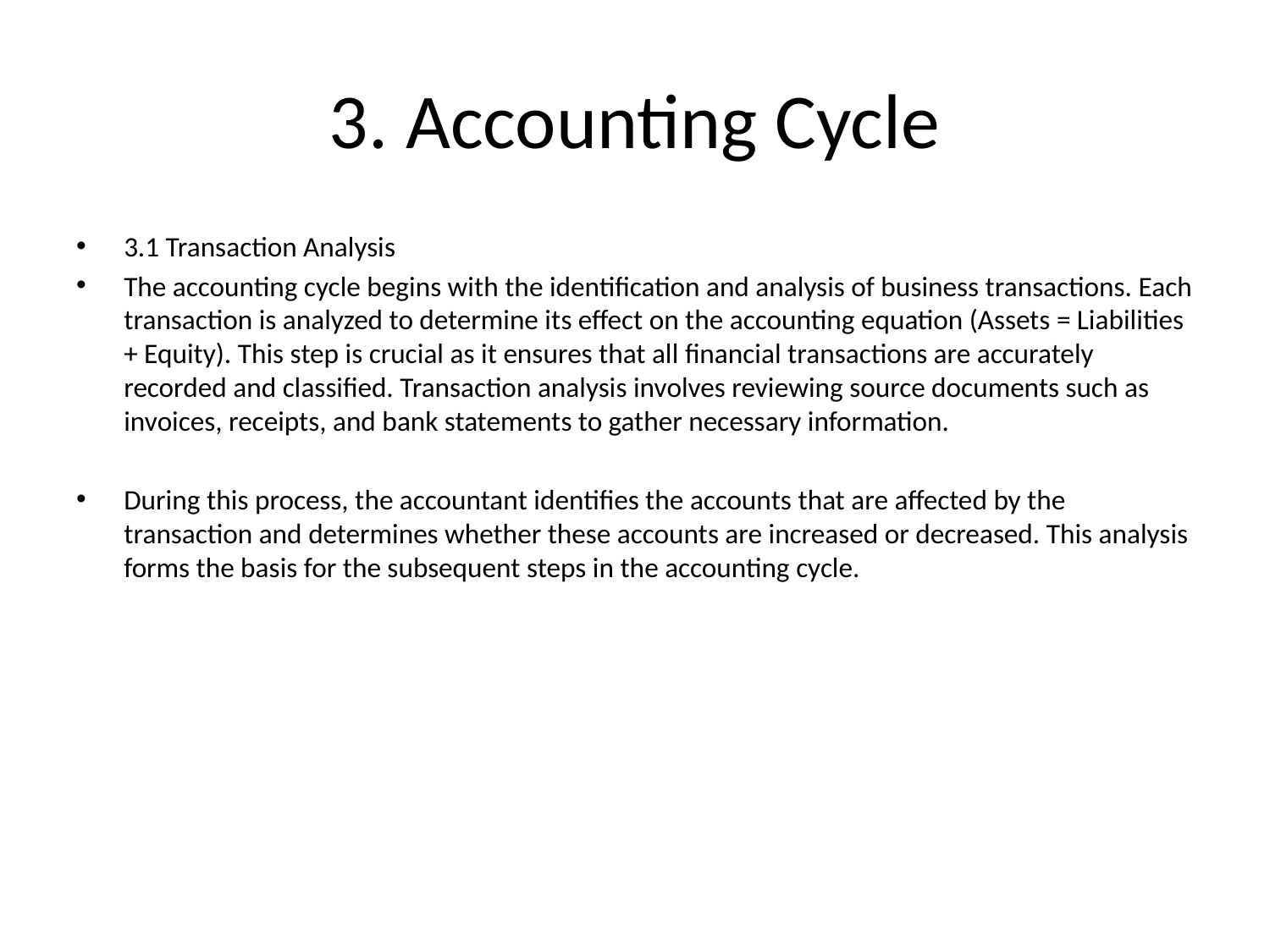

# 3. Accounting Cycle
3.1 Transaction Analysis
The accounting cycle begins with the identification and analysis of business transactions. Each transaction is analyzed to determine its effect on the accounting equation (Assets = Liabilities + Equity). This step is crucial as it ensures that all financial transactions are accurately recorded and classified. Transaction analysis involves reviewing source documents such as invoices, receipts, and bank statements to gather necessary information.

During this process, the accountant identifies the accounts that are affected by the transaction and determines whether these accounts are increased or decreased. This analysis forms the basis for the subsequent steps in the accounting cycle.